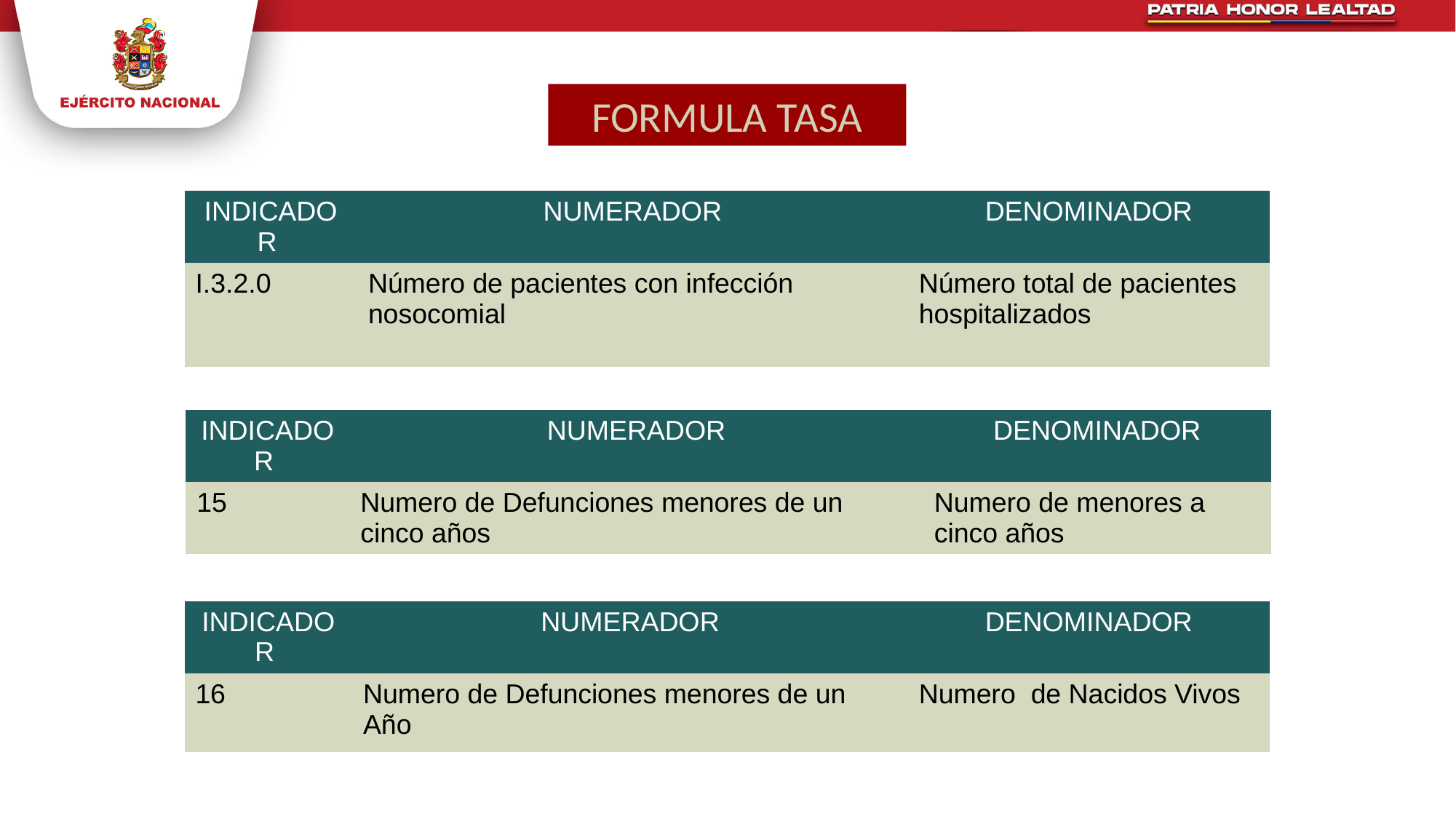

FORMULA TASA
| INDICADOR | NUMERADOR | DENOMINADOR |
| --- | --- | --- |
| I.3.2.0 | Número de pacientes con infección nosocomial | Número total de pacientes hospitalizados |
| INDICADOR | NUMERADOR | DENOMINADOR |
| --- | --- | --- |
| 15 | Numero de Defunciones menores de un cinco años | Numero de menores a cinco años |
| INDICADOR | NUMERADOR | DENOMINADOR |
| --- | --- | --- |
| 16 | Numero de Defunciones menores de un Año | Numero de Nacidos Vivos |